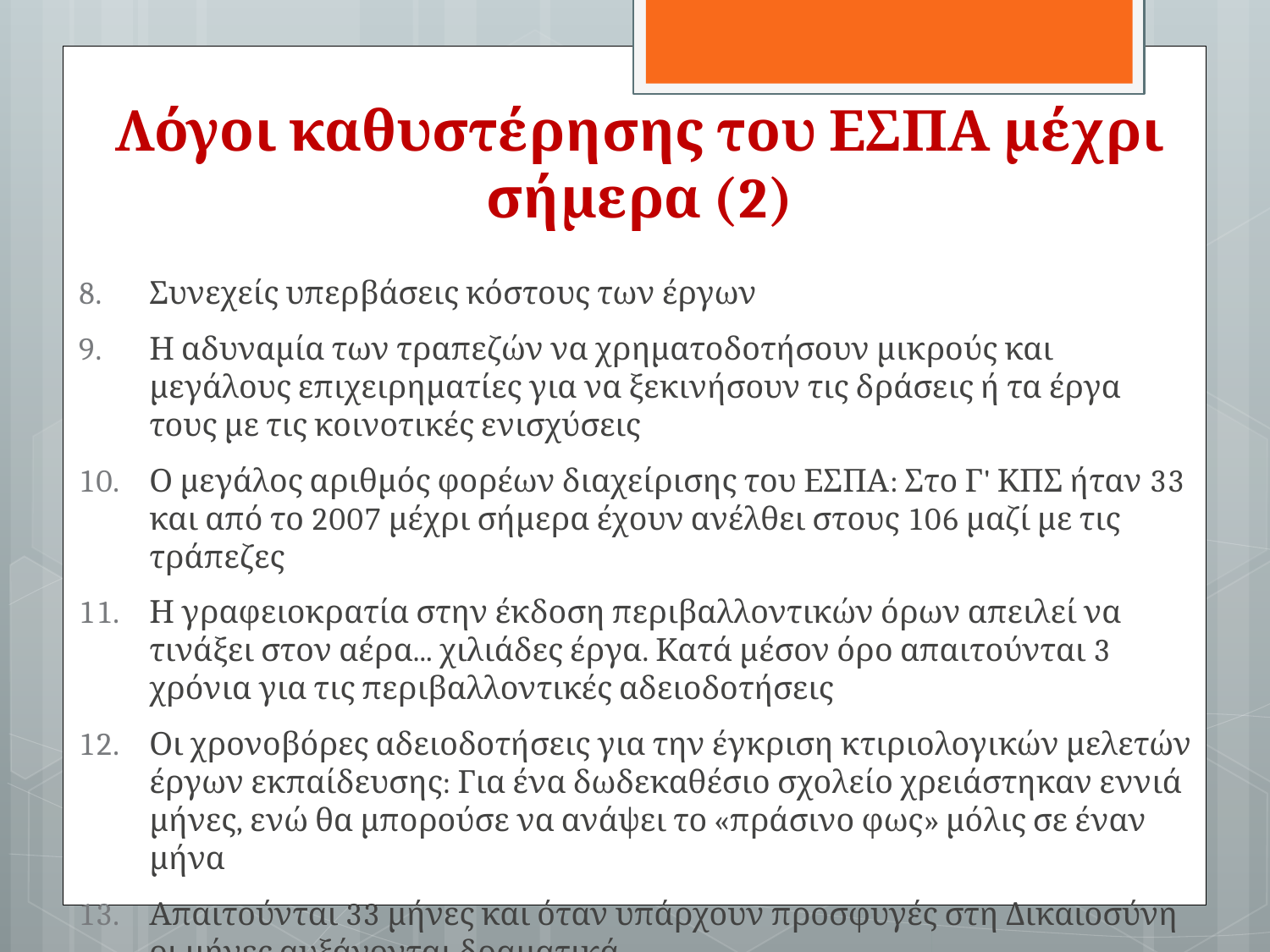

# Λόγοι καθυστέρησης του ΕΣΠΑ μέχρι σήμερα (2)
Συνεχείς υπερβάσεις κόστους των έργων
Η αδυναμία των τραπεζών να χρηματοδοτήσουν μικρούς και μεγάλους επιχειρηματίες για να ξεκινήσουν τις δράσεις ή τα έργα τους με τις κοινοτικές ενισχύσεις
Ο μεγάλος αριθμός φορέων διαχείρισης του ΕΣΠΑ: Στο Γ' ΚΠΣ ήταν 33 και από το 2007 μέχρι σήμερα έχουν ανέλθει στους 106 μαζί με τις τράπεζες
Η γραφειοκρατία στην έκδοση περιβαλλοντικών όρων απειλεί να τινάξει στον αέρα... χιλιάδες έργα. Κατά μέσον όρο απαιτούνται 3 χρόνια για τις περιβαλλοντικές αδειοδοτήσεις
Οι χρονοβόρες αδειοδοτήσεις για την έγκριση κτιριολογικών μελετών έργων εκπαίδευσης: Για ένα δωδεκαθέσιο σχολείο χρειάστηκαν εννιά μήνες, ενώ θα μπορούσε να ανάψει το «πράσινο φως» μόλις σε έναν μήνα
Απαιτούνται 33 μήνες και όταν υπάρχουν προσφυγές στη Δικαιοσύνη οι μήνες αυξάνονται δραματικά